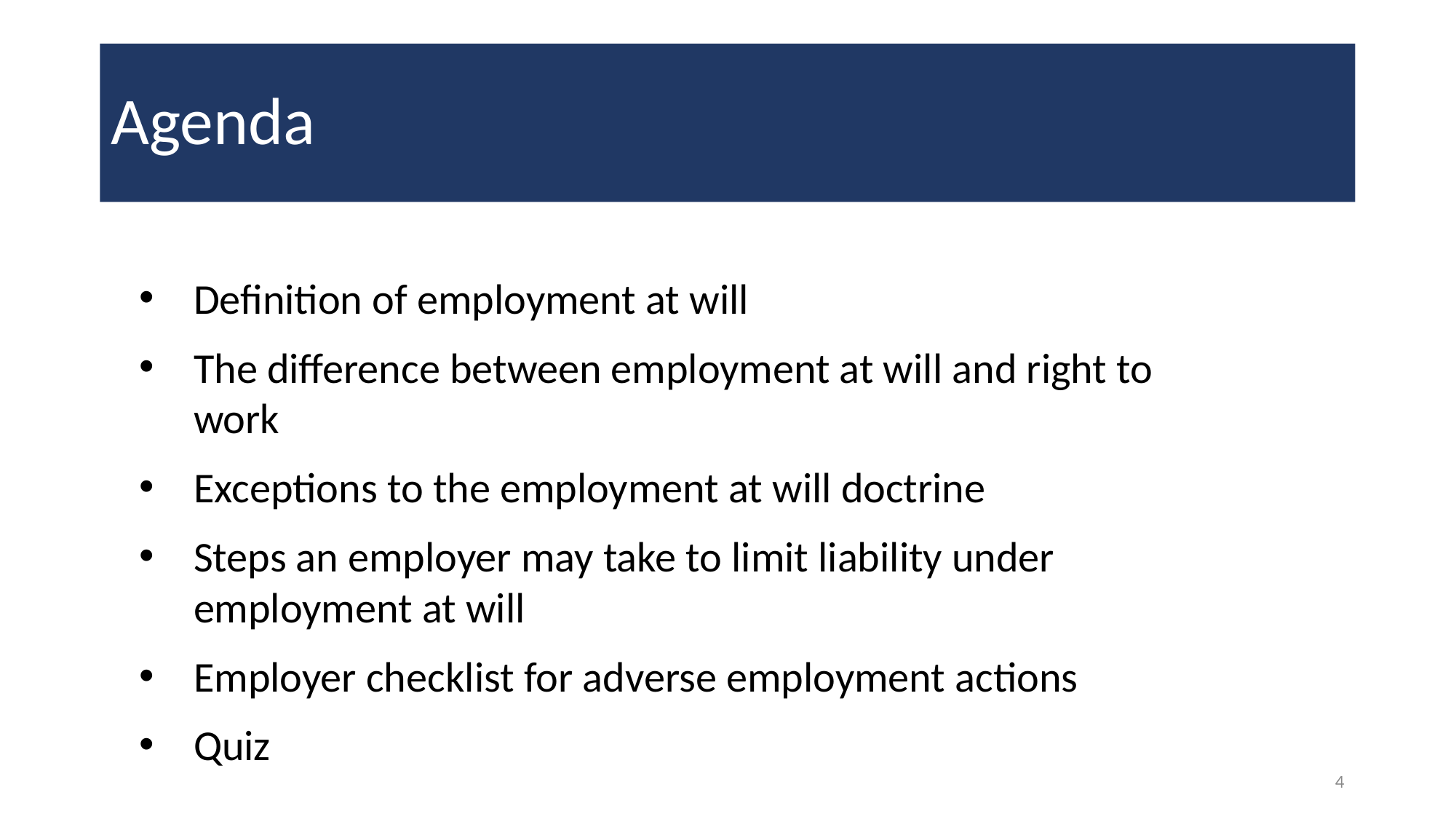

# Agenda
Definition of employment at will
The difference between employment at will and right to work
Exceptions to the employment at will doctrine
Steps an employer may take to limit liability under employment at will
Employer checklist for adverse employment actions
Quiz

4